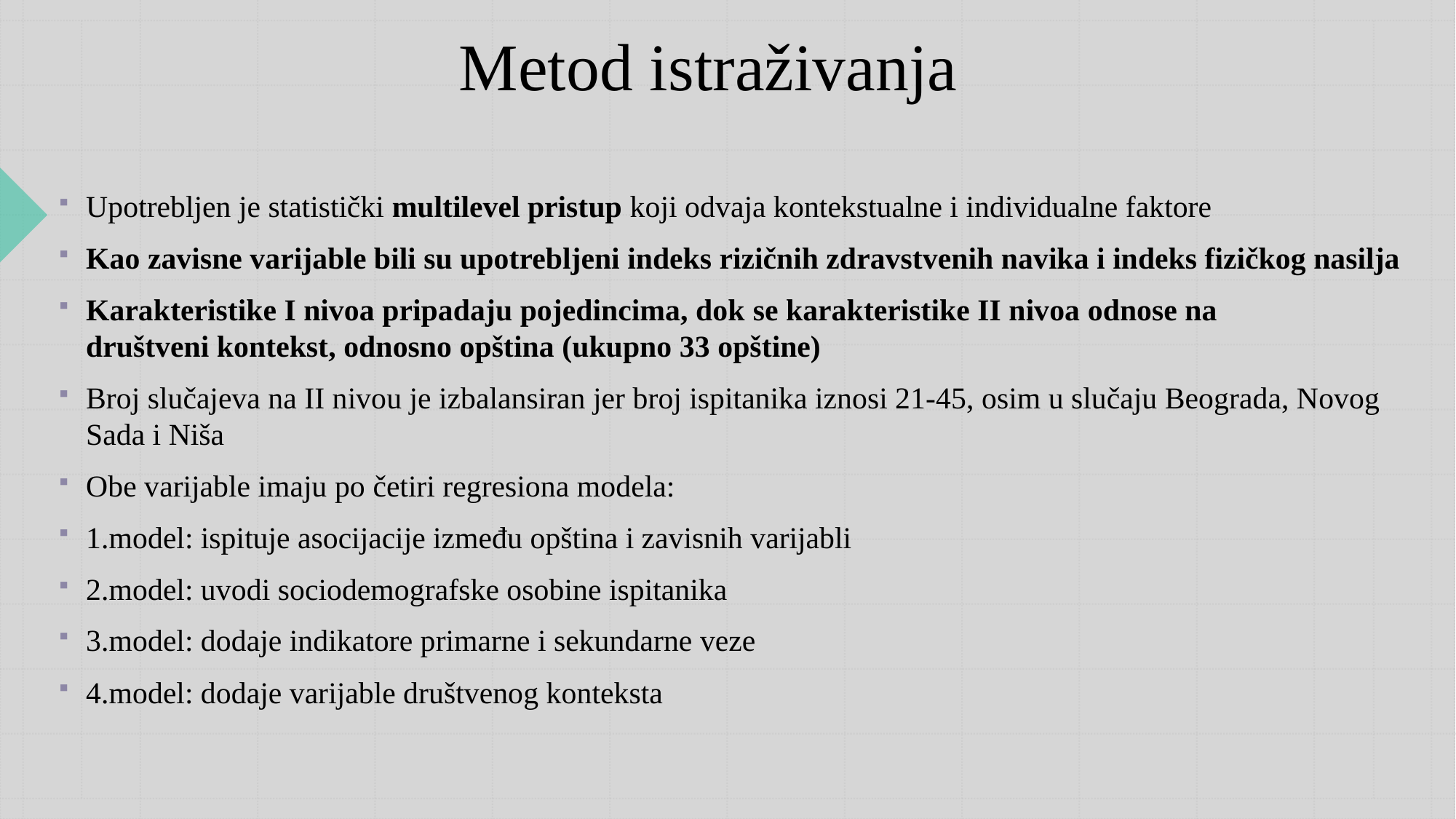

# Metod istraživanja

Upotrebljen je statistički multilevel pristup koji odvaja kontekstualne i individualne faktore
Kao zavisne varijable bili su upotrebljeni indeks rizičnih zdravstvenih navika i indeks fizičkog nasilja
Karakteristike I nivoa pripadaju pojedincima, dok se karakteristike II nivoa odnose na društveni kontekst, odnosno opština (ukupno 33 opštine)
Broj slučajeva na II nivou je izbalansiran jer broj ispitanika iznosi 21-45, osim u slučaju Beograda, Novog Sada i Niša
Obe varijable imaju po četiri regresiona modela:
1.model: ispituje asocijacije između opština i zavisnih varijabli
2.model: uvodi sociodemografske osobine ispitanika
3.model: dodaje indikatore primarne i sekundarne veze
4.model: dodaje varijable društvenog konteksta